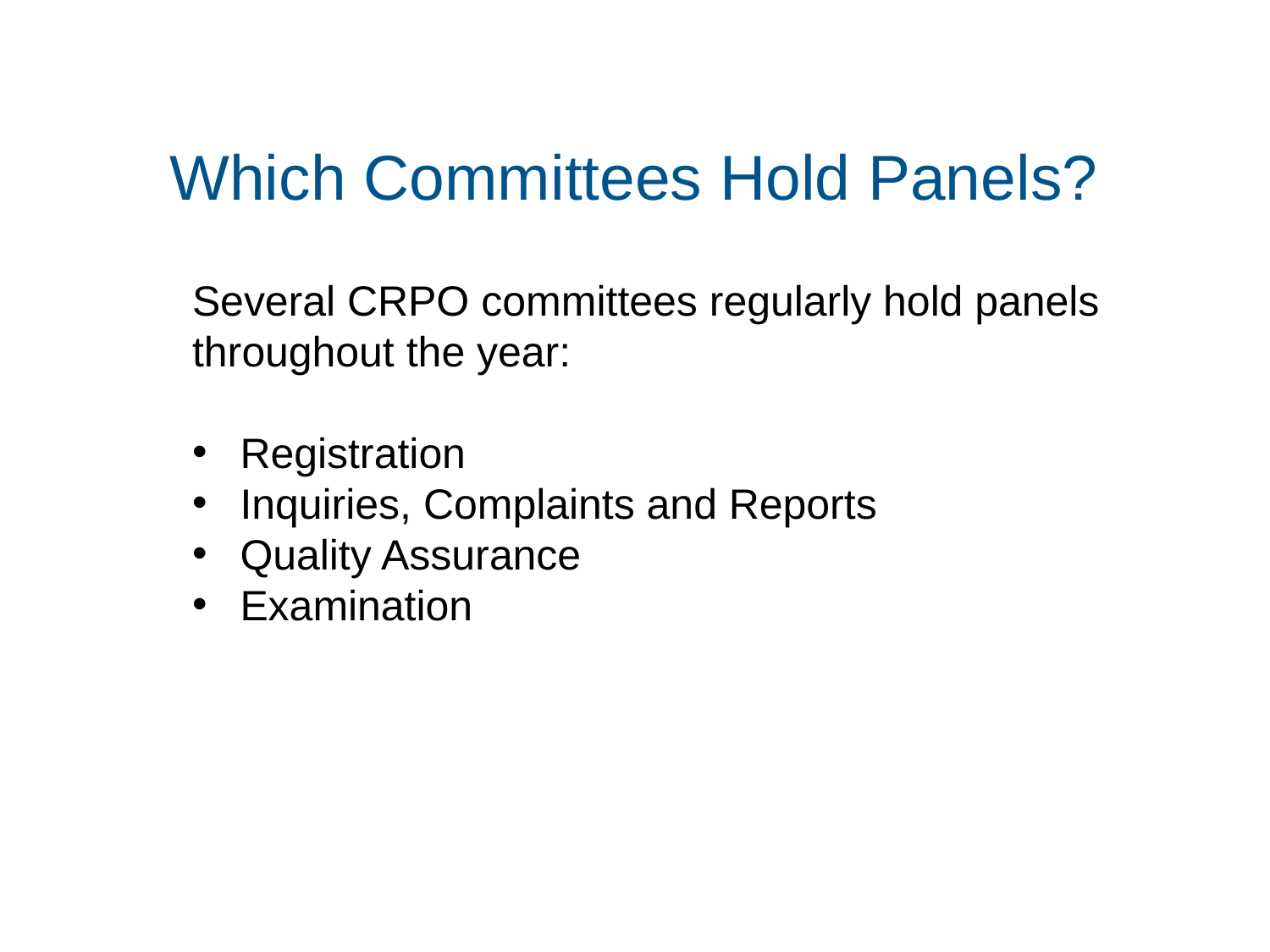

# Which Committees Hold Panels?
Several CRPO committees regularly hold panels throughout the year:

Registration
Inquiries, Complaints and Reports
Quality Assurance
Examination